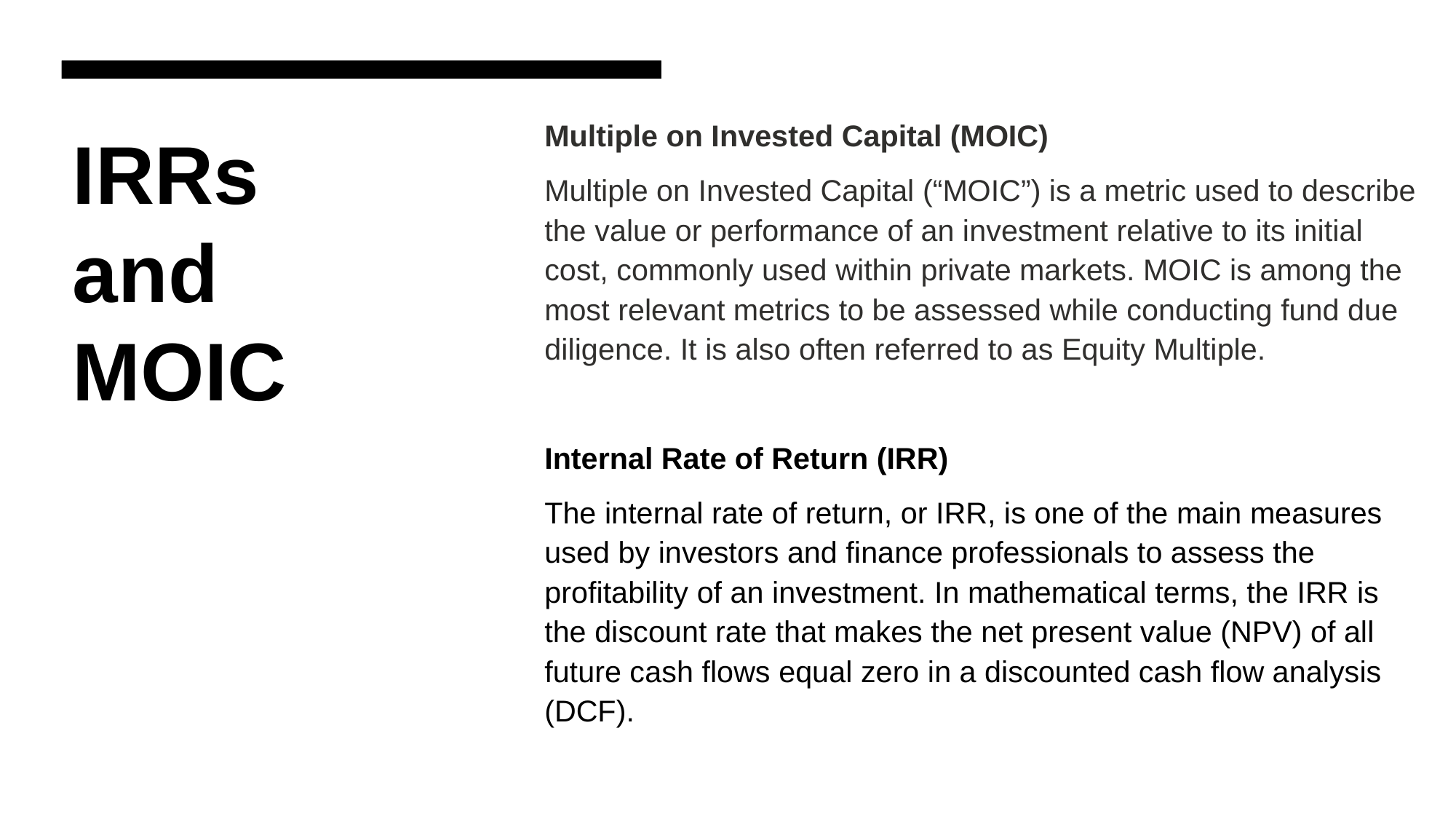

Multiple on Invested Capital (MOIC)
Multiple on Invested Capital (“MOIC”) is a metric used to describe the value or performance of an investment relative to its initial cost, commonly used within private markets. MOIC is among the most relevant metrics to be assessed while conducting fund due diligence. It is also often referred to as Equity Multiple.

Internal Rate of Return (IRR)
The internal rate of return, or IRR, is one of the main measures used by investors and finance professionals to assess the profitability of an investment. In mathematical terms, the IRR is the discount rate that makes the net present value (NPV) of all future cash flows equal zero in a discounted cash flow analysis (DCF).

# IRRs and MOIC